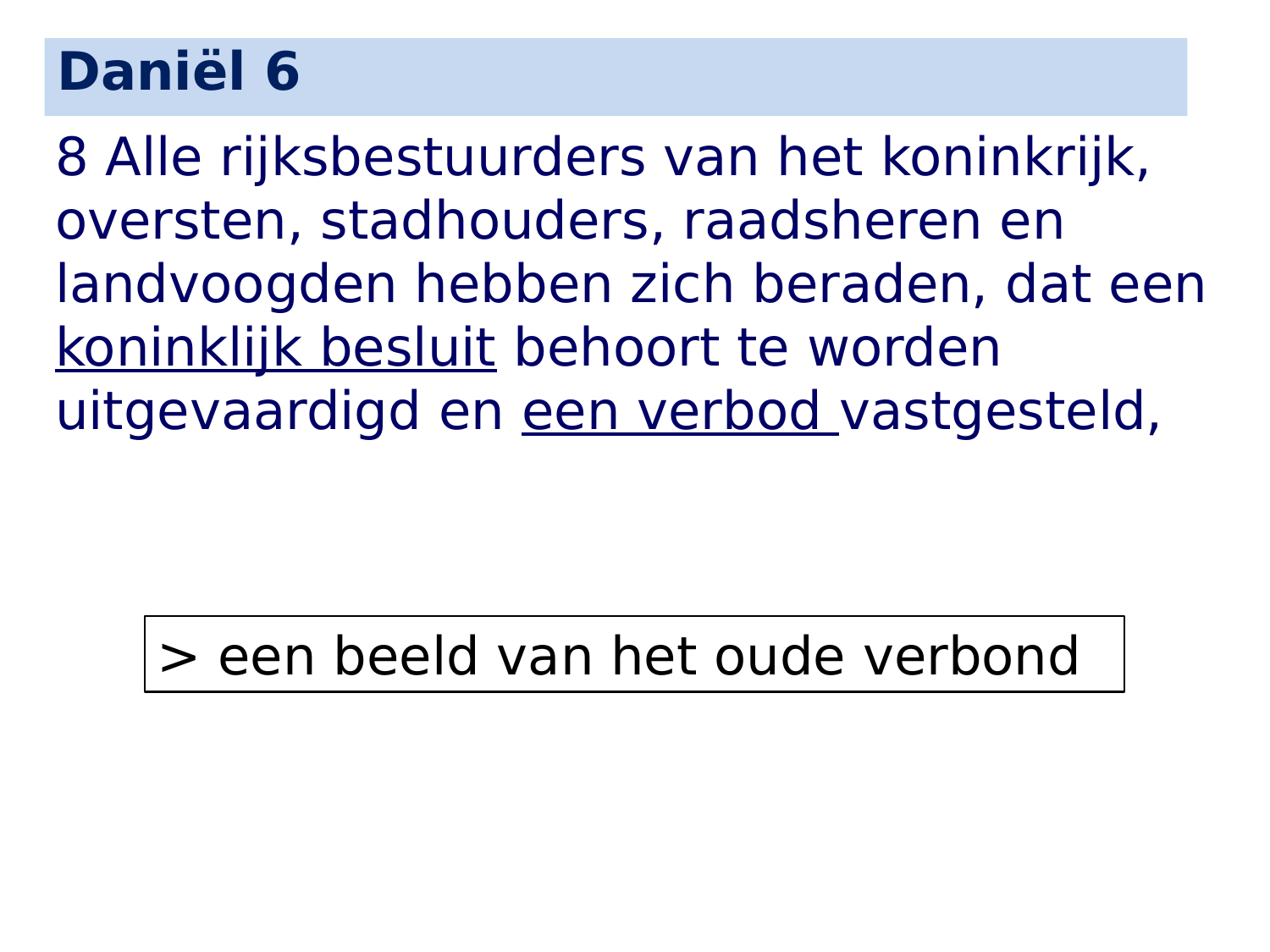

Daniël 6
8 Alle rijksbestuurders van het koninkrijk, oversten, stadhouders, raadsheren en landvoogden hebben zich beraden, dat een koninklijk besluit behoort te worden uitgevaardigd en een verbod vastgesteld,
> een beeld van het oude verbond